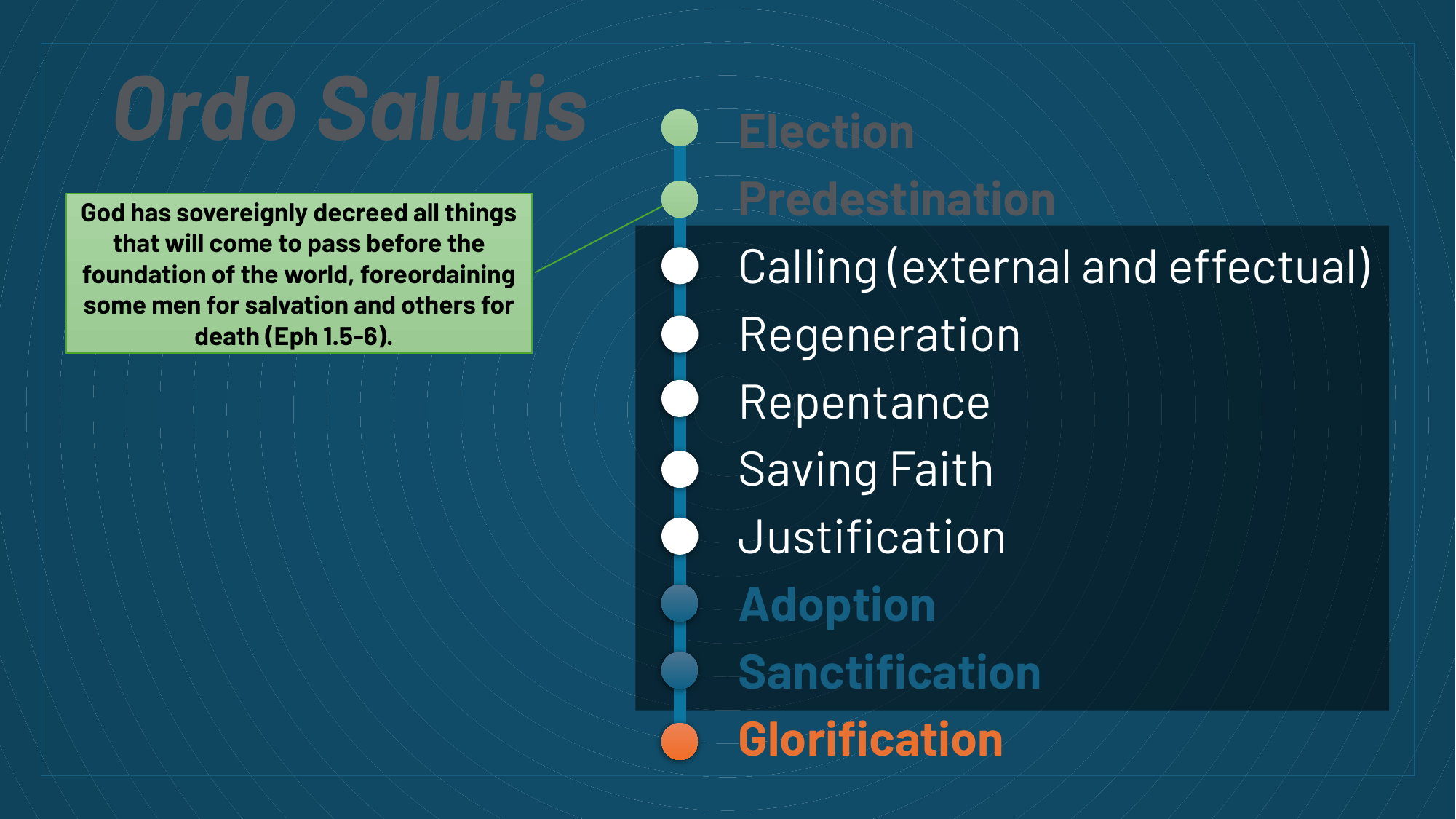

# Ordo Salutis
Election
Predestination
Calling (external and effectual)
Regeneration
Repentance
Saving Faith
Justification
Adoption
Sanctification
Glorification

God has sovereignly decreed all things that will come to pass before the foundation of the world, foreordaining some men for salvation and others for death (Eph 1.5-6).